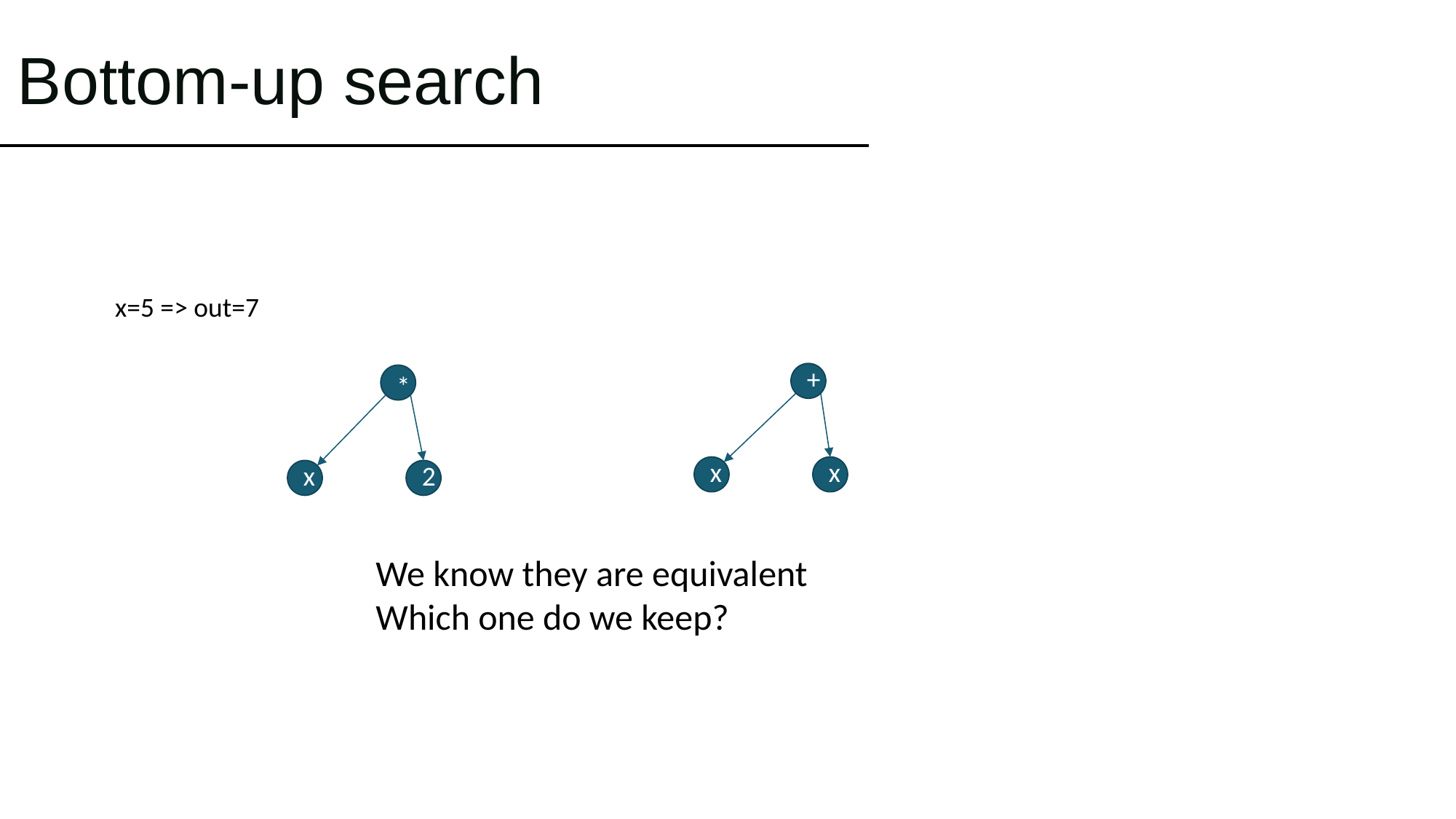

# Bottom-up search
x=5 => out=7
+
*
x
x
x
2
We know they are equivalent
Which one do we keep?